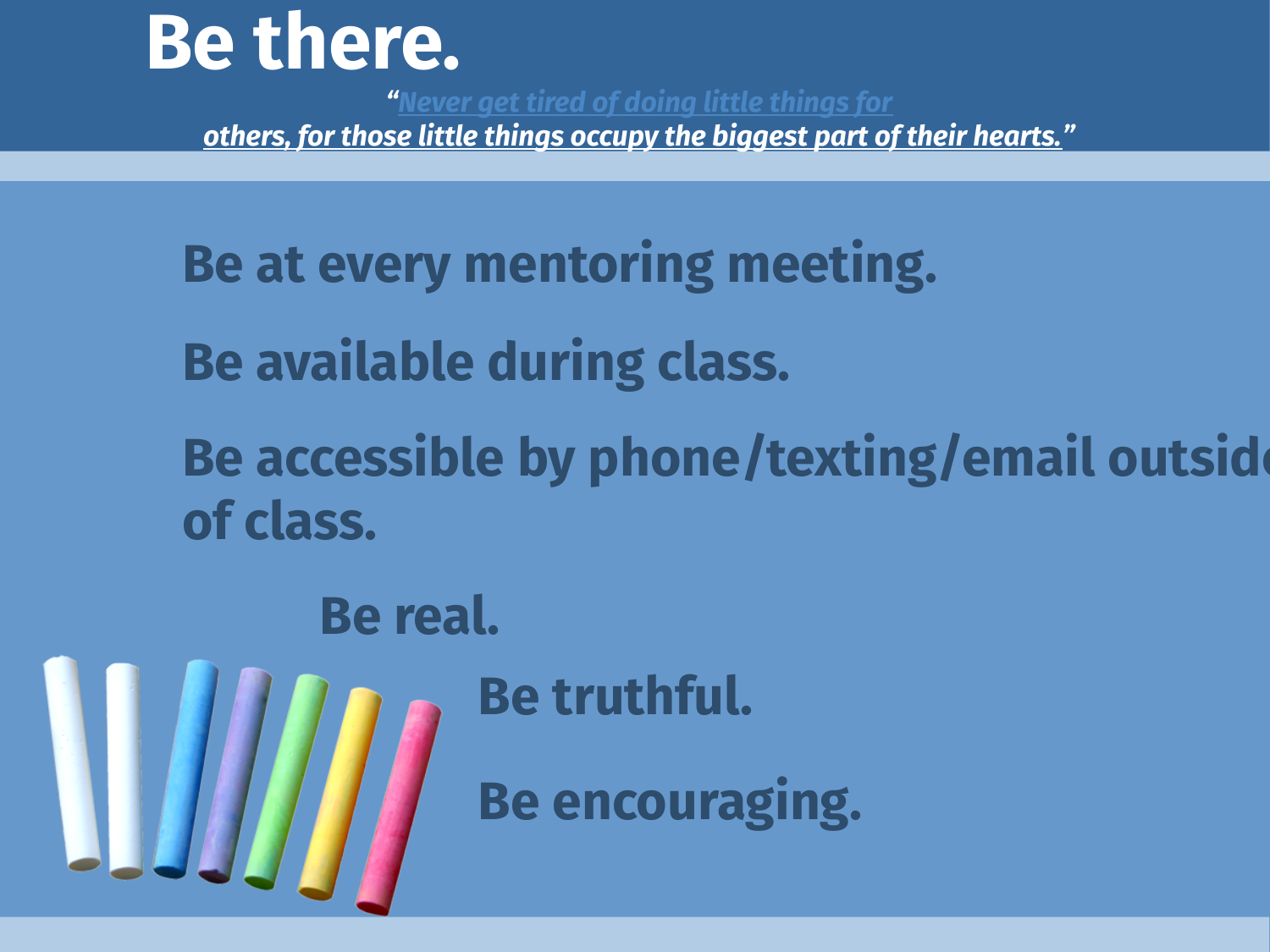

# Be there.
“Never get tired of doing little things for
others, for those little things occupy the biggest part of their hearts.”

Be at every mentoring meeting.
Be available during class.
Be accessible by phone/texting/email outside of class.
Be real.
Be truthful.
Be encouraging.